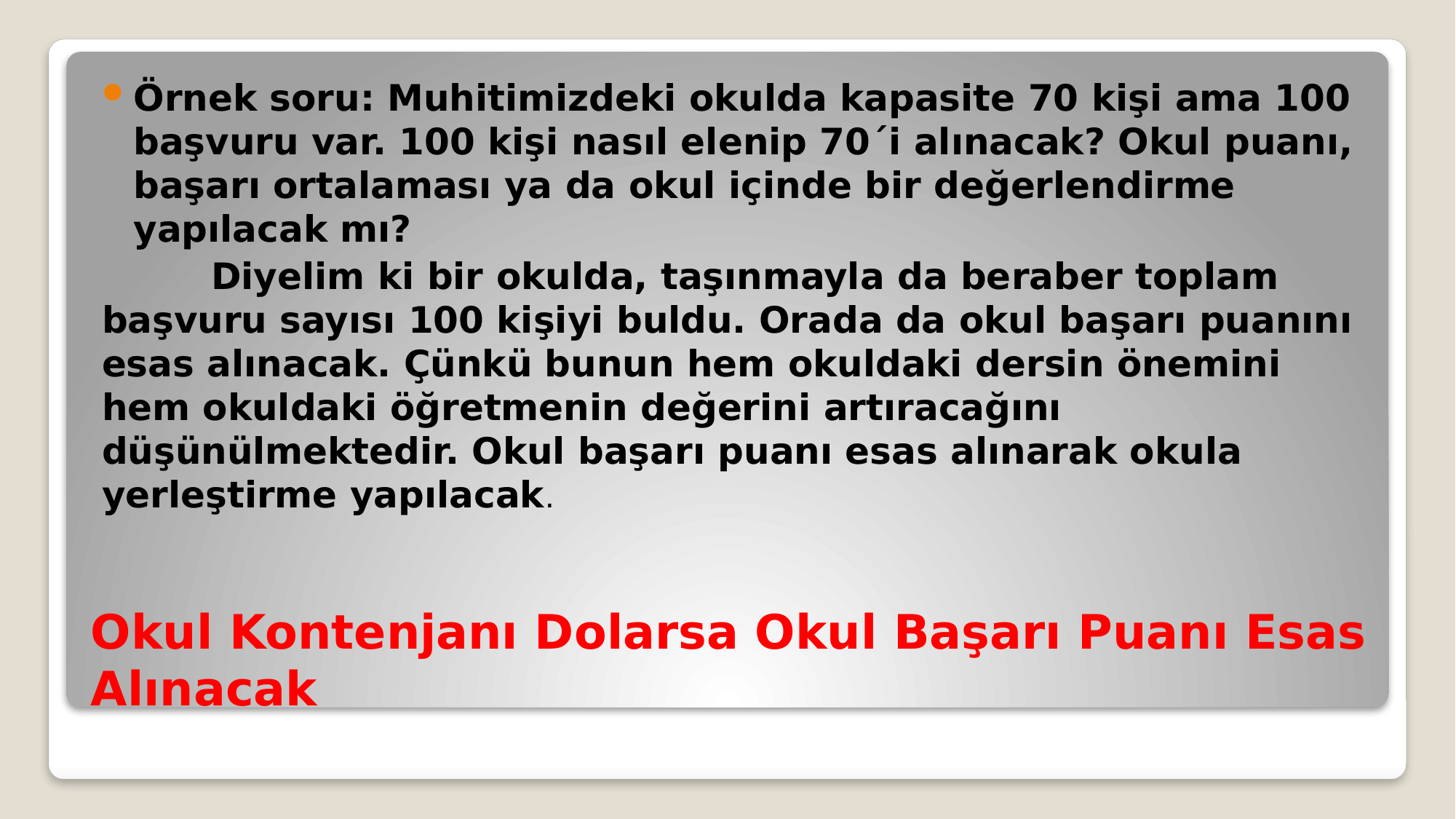

Örnek soru: Muhitimizdeki okulda kapasite 70 kişi ama 100 başvuru var. 100 kişi nasıl elenip 70´i alınacak? Okul puanı, başarı ortalaması ya da okul içinde bir değerlendirme yapılacak mı?
	Diyelim ki bir okulda, taşınmayla da beraber toplam başvuru sayısı 100 kişiyi buldu. Orada da okul başarı puanını esas alınacak. Çünkü bunun hem okuldaki dersin önemini hem okuldaki öğretmenin değerini artıracağını düşünülmektedir. Okul başarı puanı esas alınarak okula yerleştirme yapılacak.
# Okul Kontenjanı Dolarsa Okul Başarı Puanı Esas Alınacak